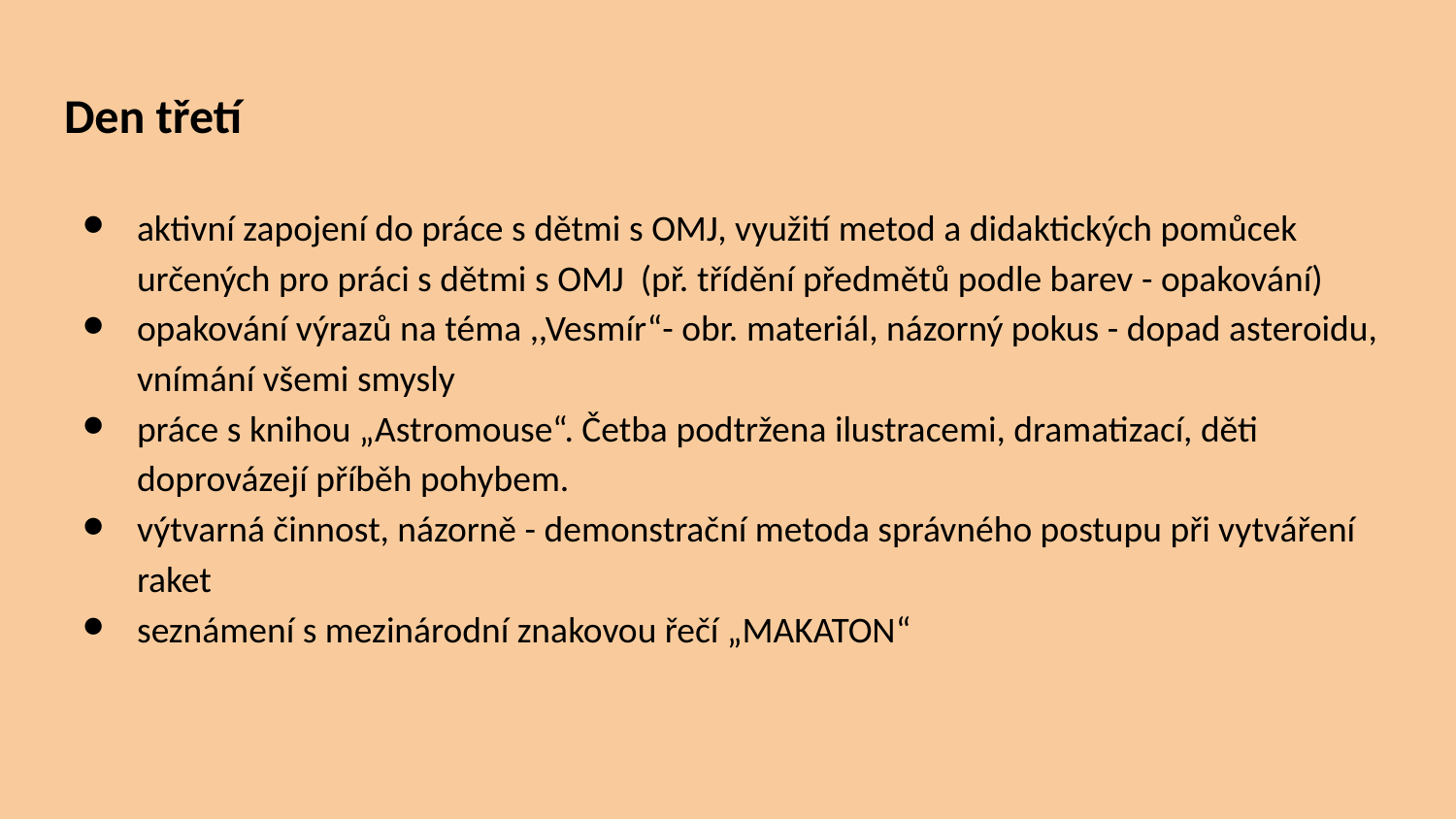

# Den třetí
aktivní zapojení do práce s dětmi s OMJ, využití metod a didaktických pomůcek určených pro práci s dětmi s OMJ  (př. třídění předmětů podle barev - opakování)
opakování výrazů na téma ,,Vesmír“- obr. materiál, názorný pokus - dopad asteroidu, vnímání všemi smysly
práce s knihou „Astromouse“. Četba podtržena ilustracemi, dramatizací, děti doprovázejí příběh pohybem.
výtvarná činnost, názorně - demonstrační metoda správného postupu při vytváření raket
seznámení s mezinárodní znakovou řečí „MAKATON“